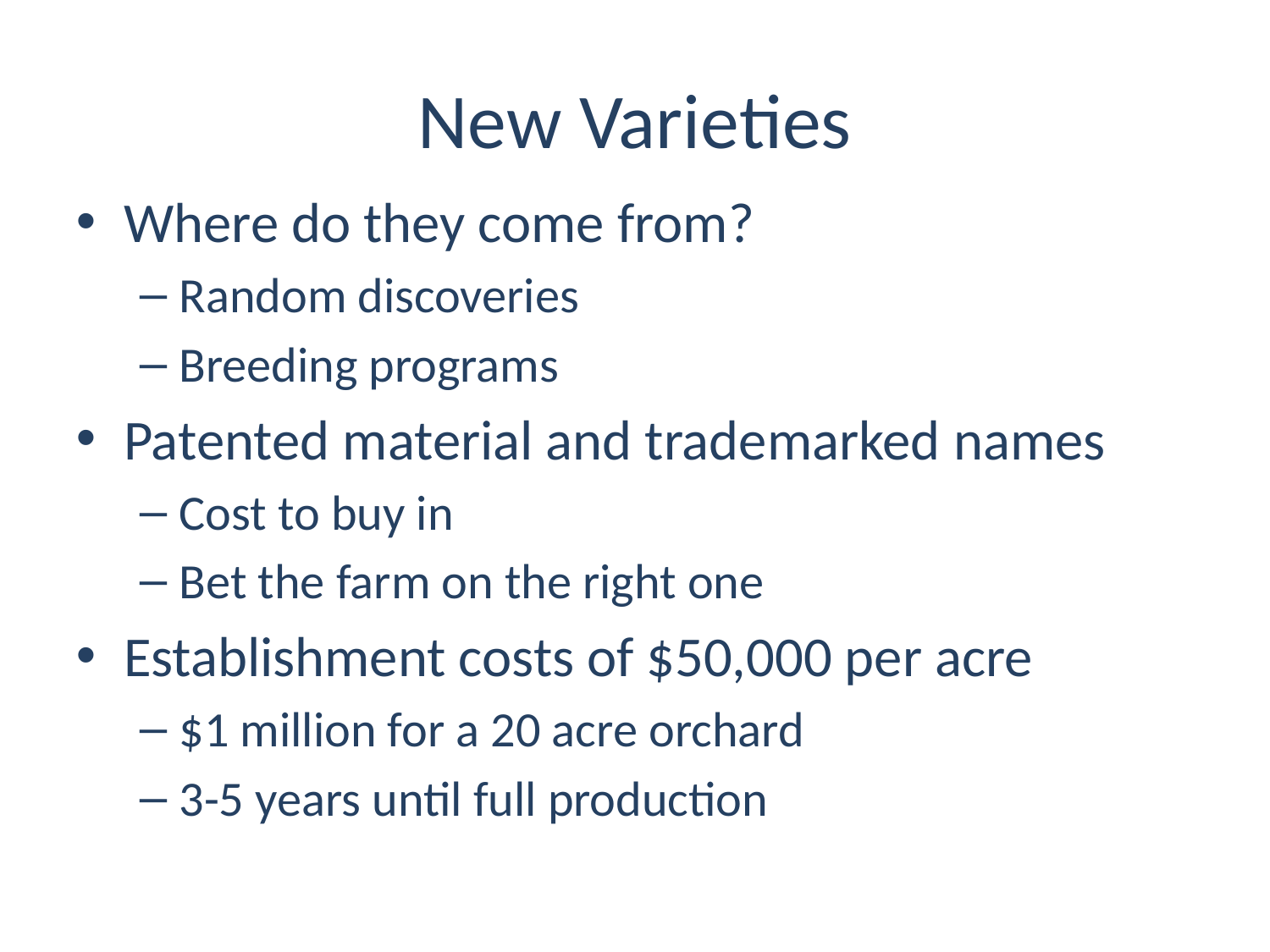

# New Varieties
Where do they come from?
Random discoveries
Breeding programs
Patented material and trademarked names
Cost to buy in
Bet the farm on the right one
Establishment costs of $50,000 per acre
$1 million for a 20 acre orchard
3-5 years until full production